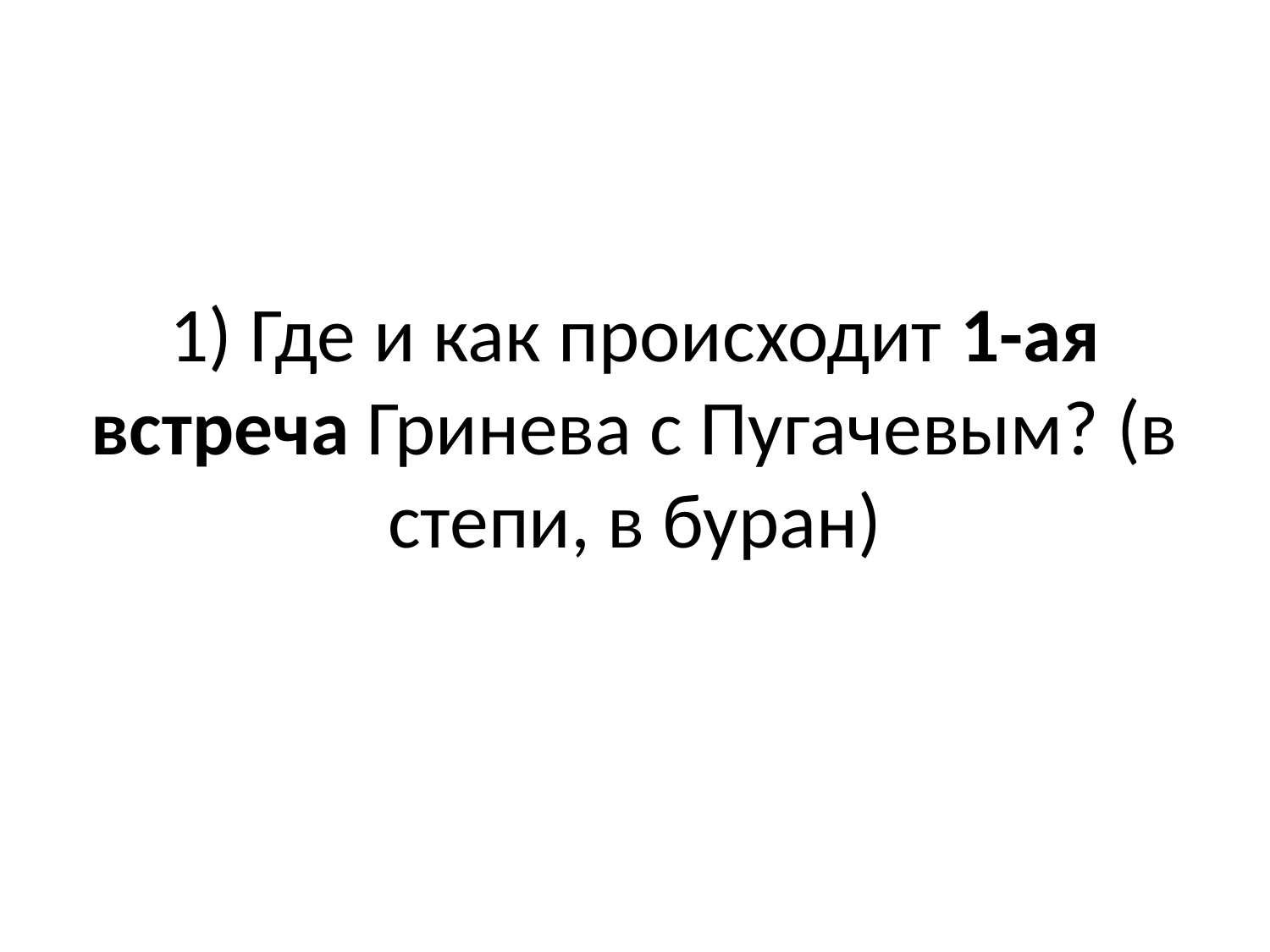

# 1) Где и как происходит 1-ая встреча Гринева с Пугачевым? (в степи, в буран)